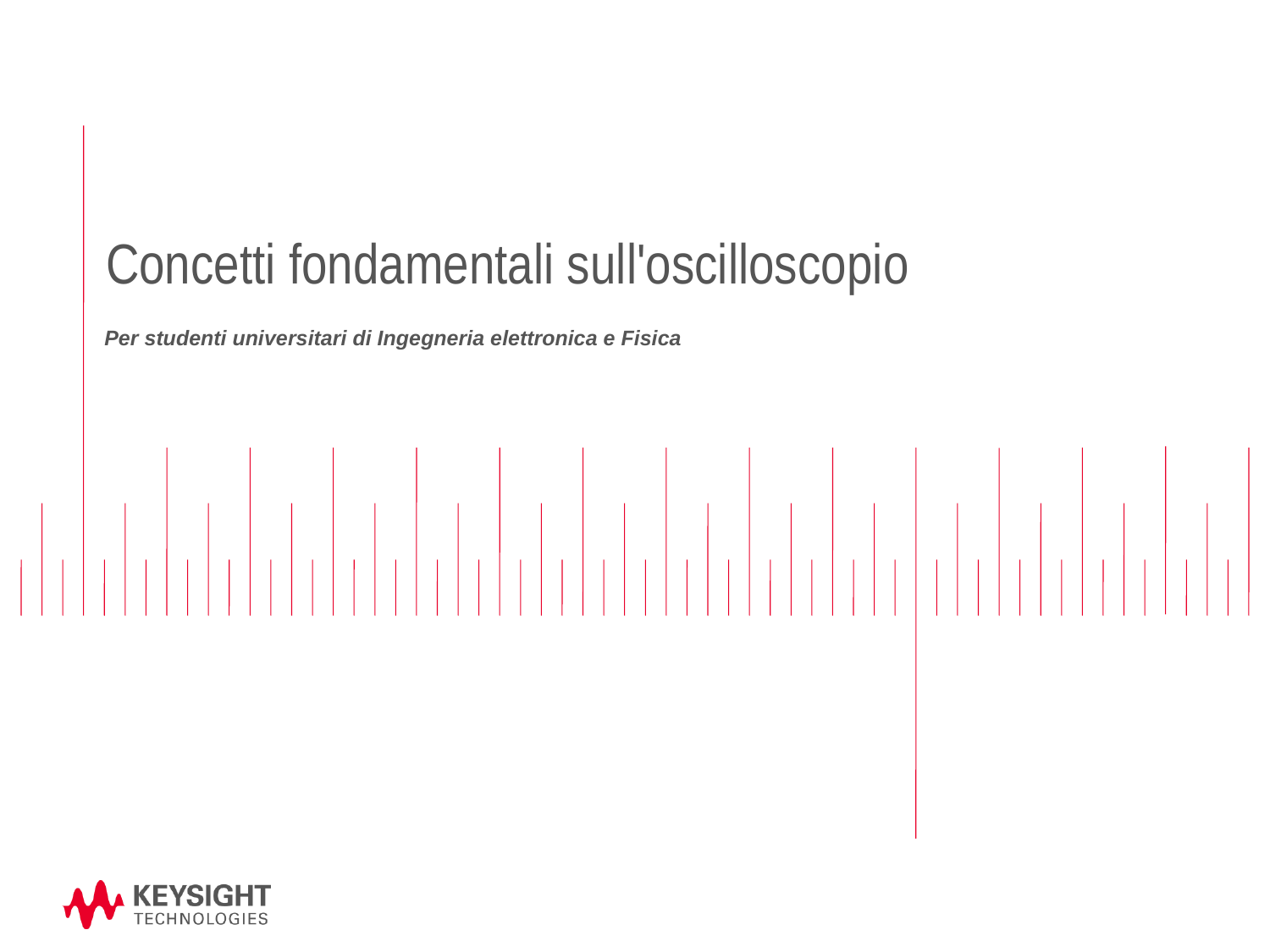

# Concetti fondamentali sull'oscilloscopio
Per studenti universitari di Ingegneria elettronica e Fisica